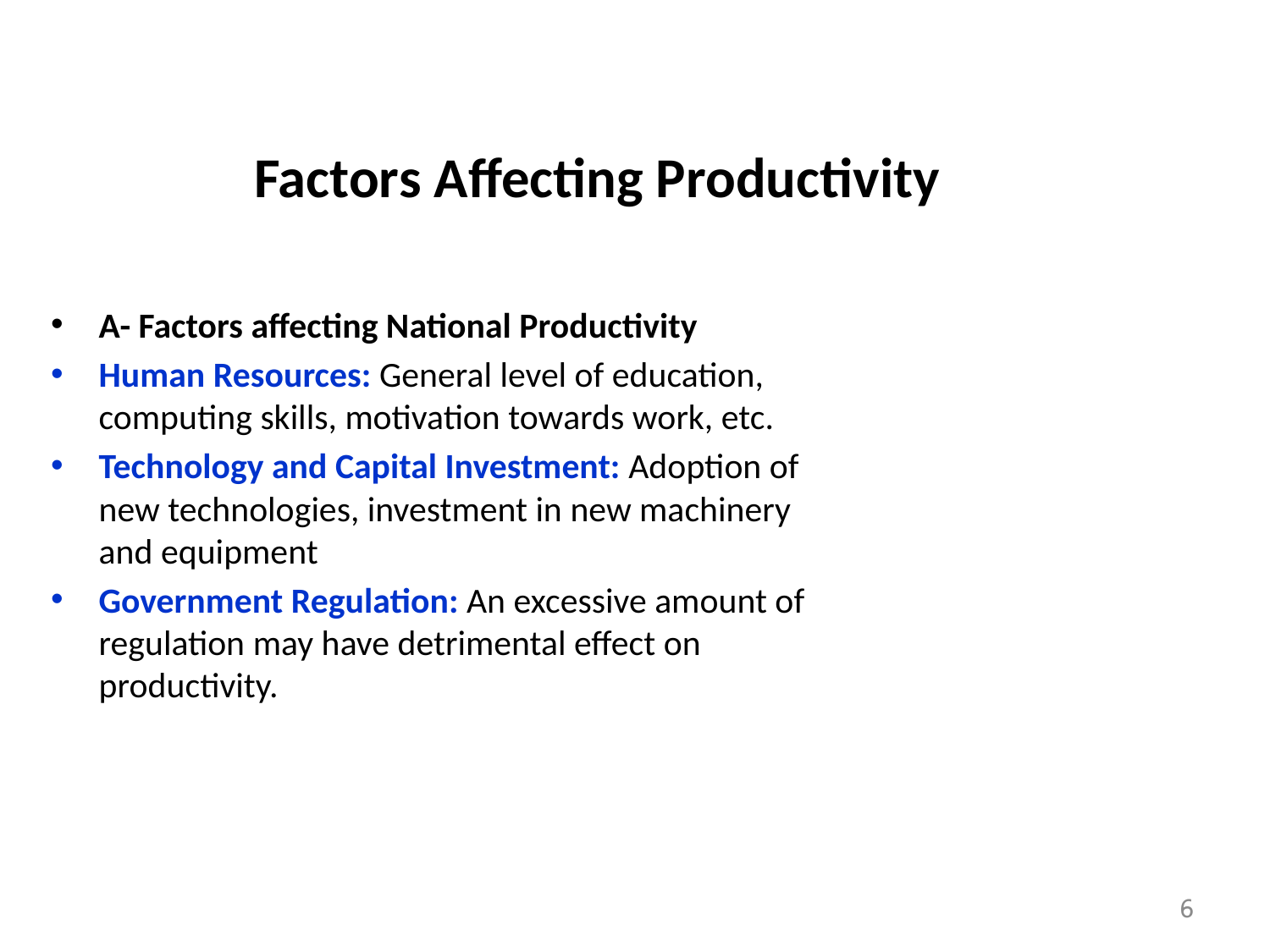

# Factors Affecting Productivity
A- Factors affecting National Productivity
Human Resources: General level of education, computing skills, motivation towards work, etc.
Technology and Capital Investment: Adoption of new technologies, investment in new machinery and equipment
Government Regulation: An excessive amount of regulation may have detrimental effect on productivity.

6